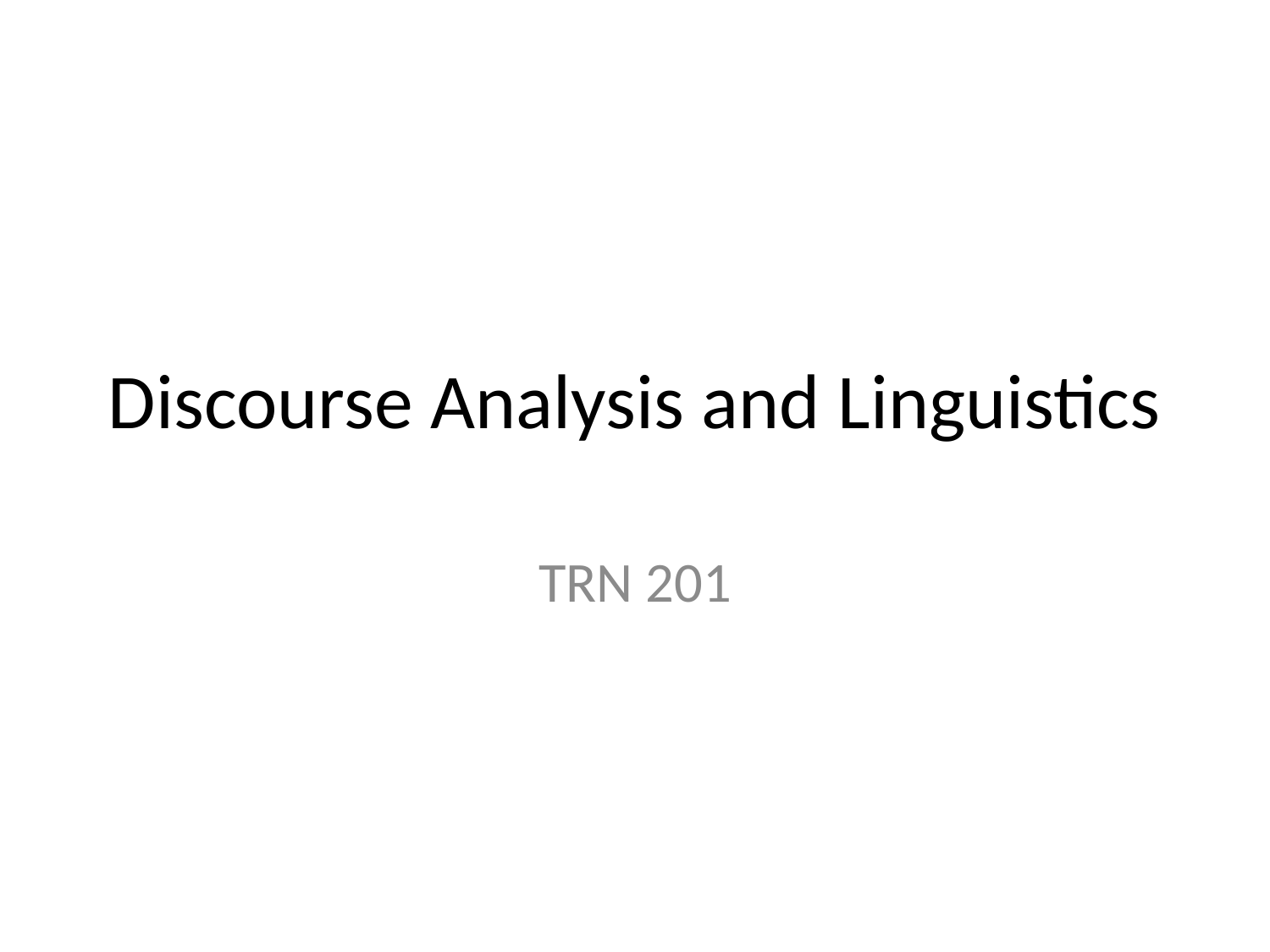

# Discourse Analysis and Linguistics
TRN 201